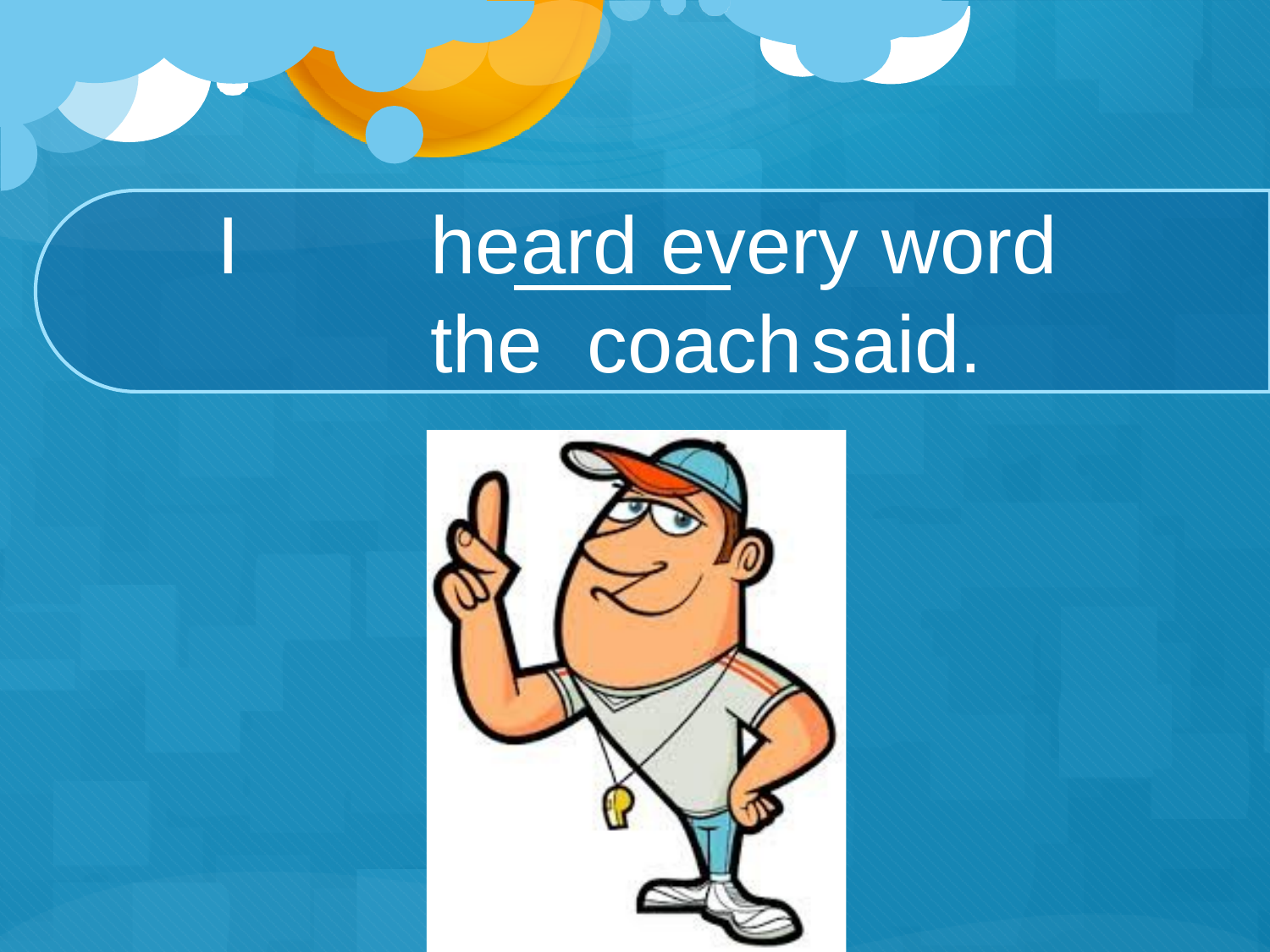

I	heard every word	the  coach	said.